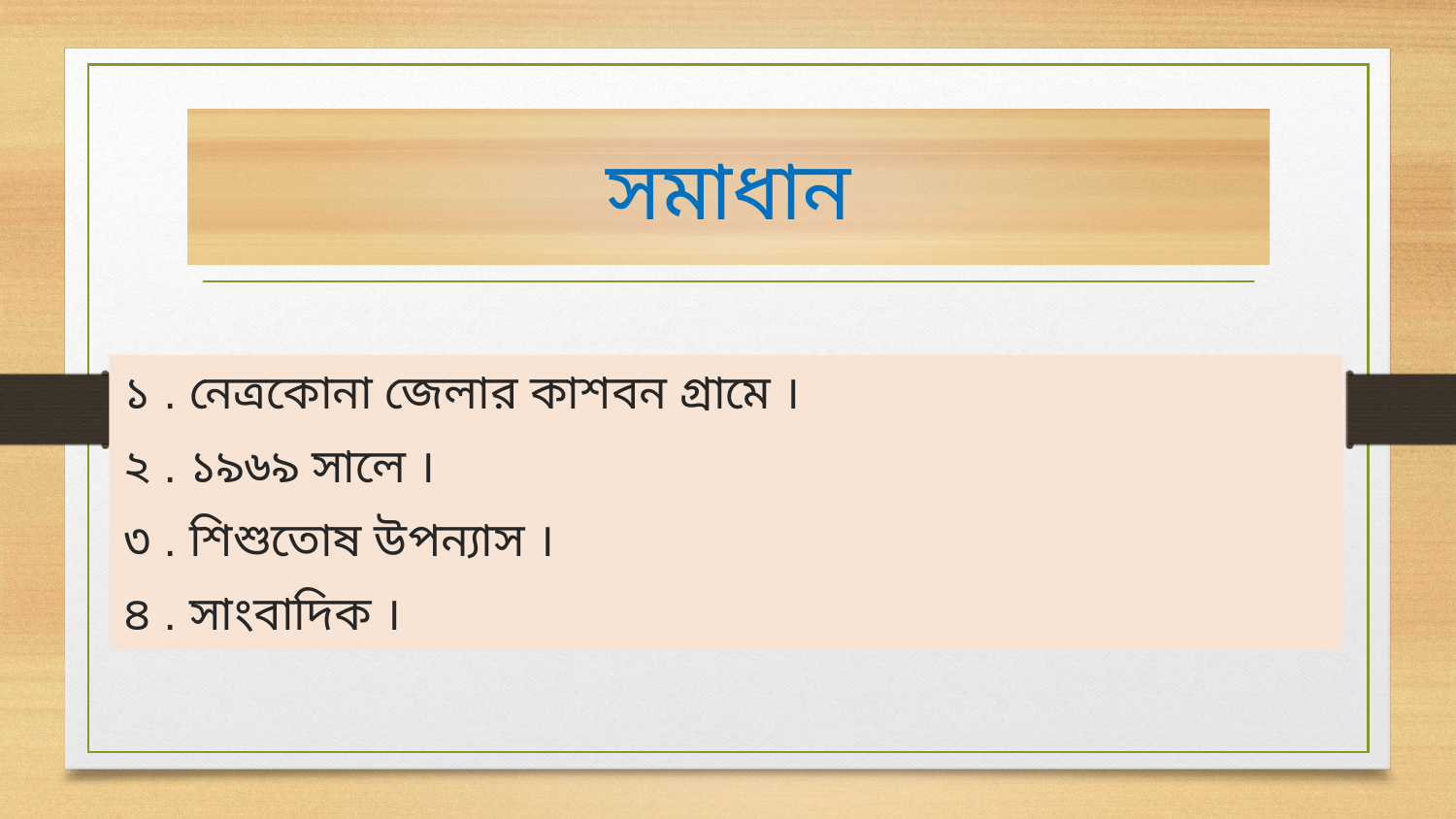

# সমাধান
১ . নেত্রকোনা জেলার কাশবন গ্রামে ।
২ . ১৯৬৯ সালে ।
৩ . শিশুতোষ উপন্যাস ।
৪ . সাংবাদিক ।